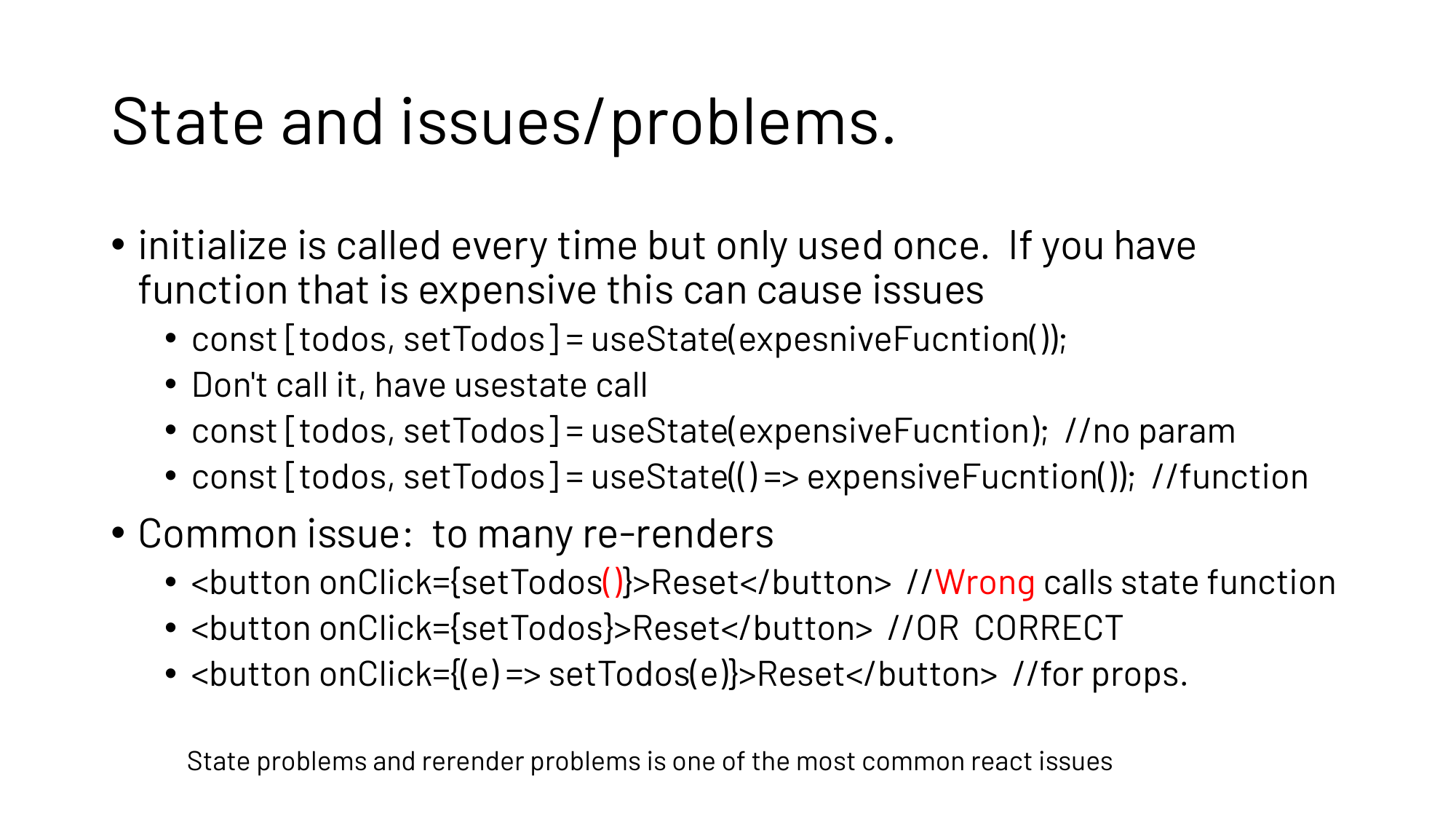

# State and issues/problems.
initialize is called every time but only used once.  If you have function that is expensive this can cause issues
const [todos, setTodos] = useState(expesniveFucntion());
Don't call it, have usestate call
const [todos, setTodos] = useState(expensiveFucntion);  //no param
const [todos, setTodos] = useState(() => expensiveFucntion());  //function
Common issue:  to many re-renders
<button onClick={setTodos()}>Reset</button>  //Wrong calls state function
<button onClick={setTodos}>Reset</button>  //OR  CORRECT
<button onClick={(e) => setTodos(e)}>Reset</button>  //for props.
State problems and rerender problems is one of the most common react issues